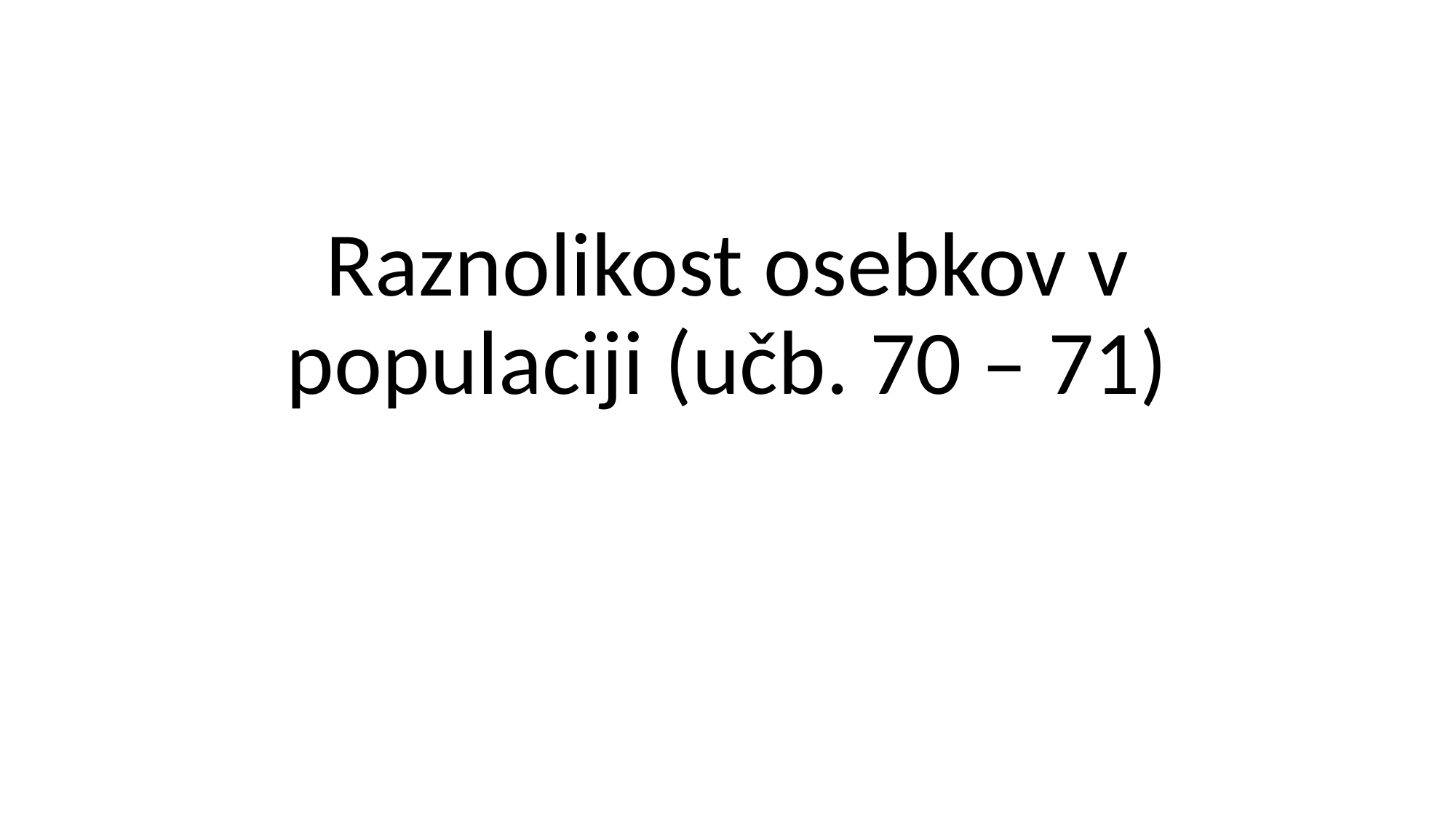

# Raznolikost osebkov v populaciji (učb. 70 – 71)